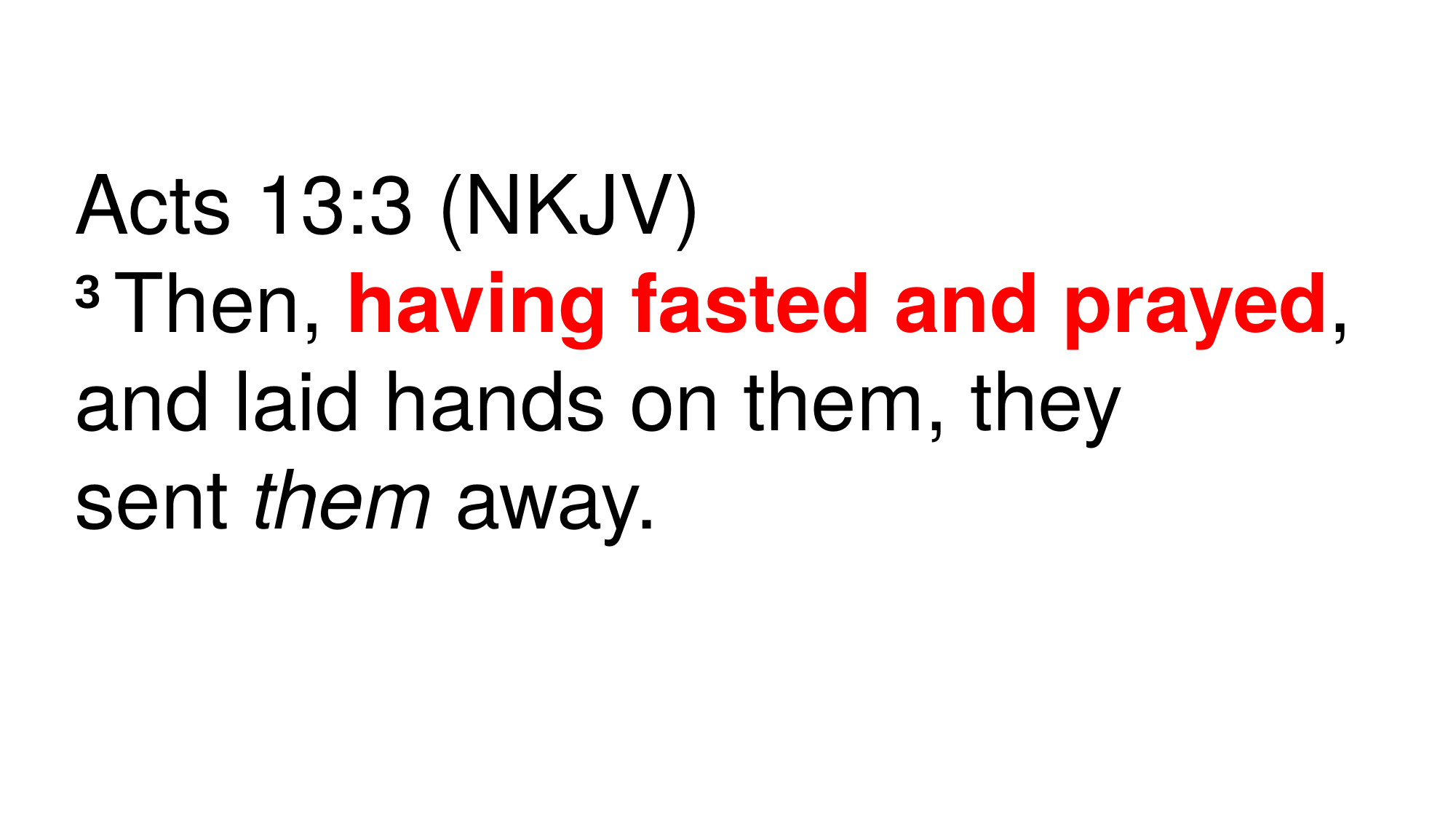

Acts 13:3 (NKJV)
3 Then, having fasted and prayed, and laid hands on them, they sent them away.